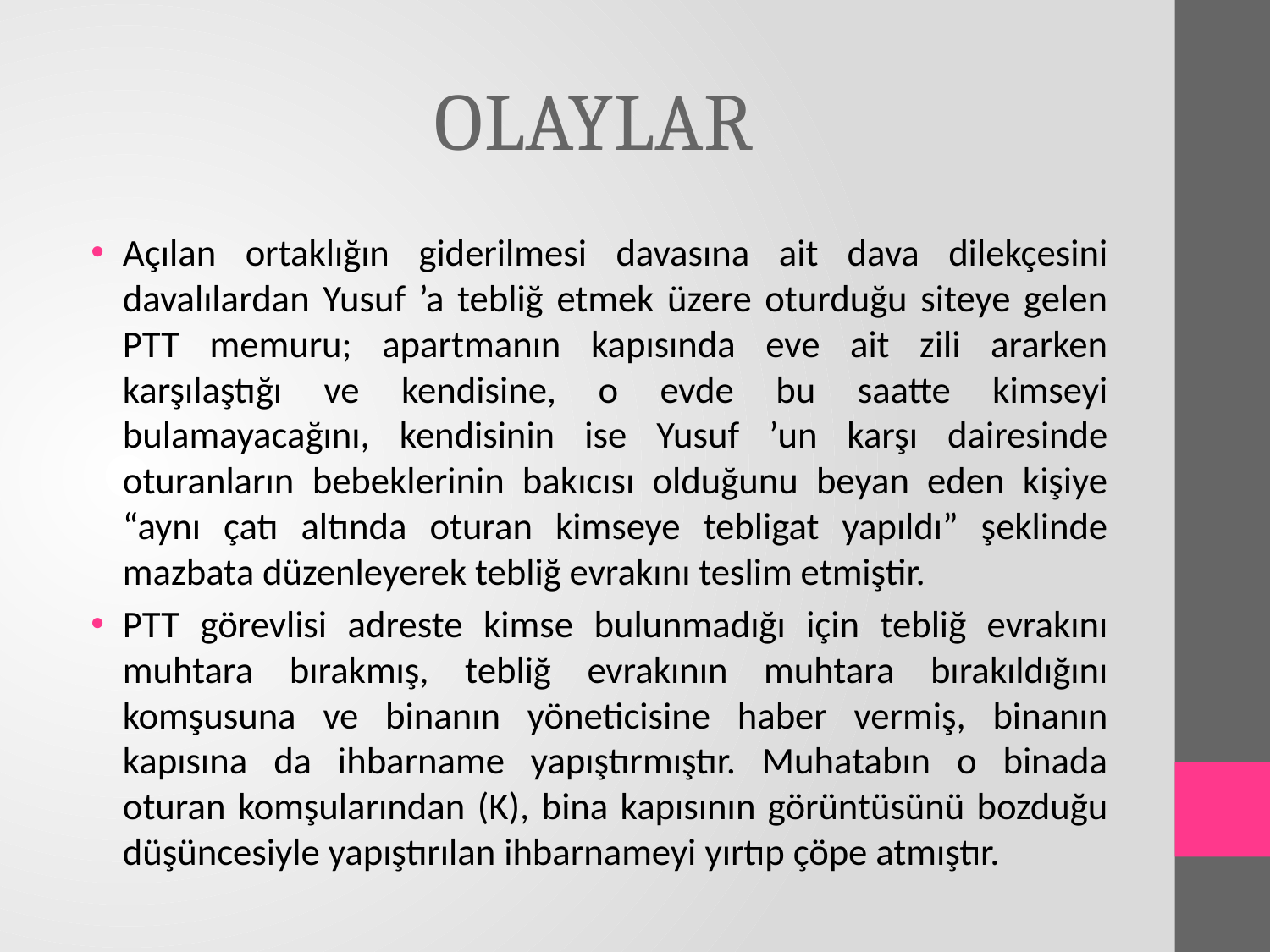

# OLAYLAR
Açılan ortaklığın giderilmesi davasına ait dava dilekçesini davalılardan Yusuf ’a tebliğ etmek üzere oturduğu siteye gelen PTT memuru; apartmanın kapısında eve ait zili ararken karşılaştığı ve kendisine, o evde bu saatte kimseyi bulamayacağını, kendisinin ise Yusuf ’un karşı dairesinde oturanların bebeklerinin bakıcısı olduğunu beyan eden kişiye “aynı çatı altında oturan kimseye tebligat yapıldı” şeklinde mazbata düzenleyerek tebliğ evrakını teslim etmiştir.
PTT görevlisi adreste kimse bulunmadığı için tebliğ evrakını muhtara bırakmış, tebliğ evrakının muhtara bırakıldığını komşusuna ve binanın yöneticisine haber vermiş, binanın kapısına da ihbarname yapıştırmıştır. Muhatabın o binada oturan komşularından (K), bina kapısının görüntüsünü bozduğu düşüncesiyle yapıştırılan ihbarnameyi yırtıp çöpe atmıştır.